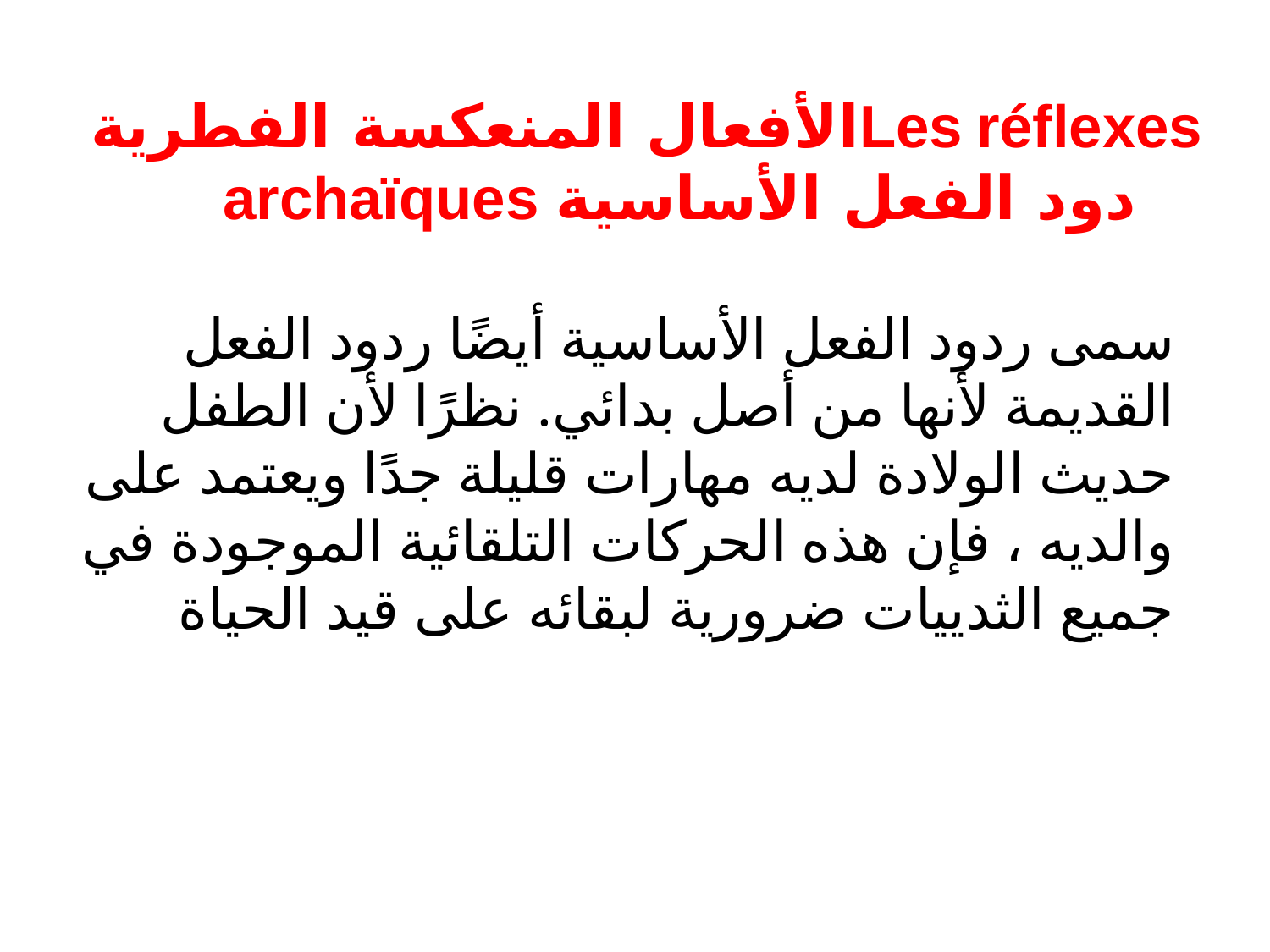

# الأفعال المنعكسة الفطريةLes réflexes     archaïques دود الفعل الأساسية
سمى ردود الفعل الأساسية أيضًا ردود الفعل القديمة لأنها من أصل بدائي. نظرًا لأن الطفل حديث الولادة لديه مهارات قليلة جدًا ويعتمد على والديه ، فإن هذه الحركات التلقائية الموجودة في جميع الثدييات ضرورية لبقائه على قيد الحياة